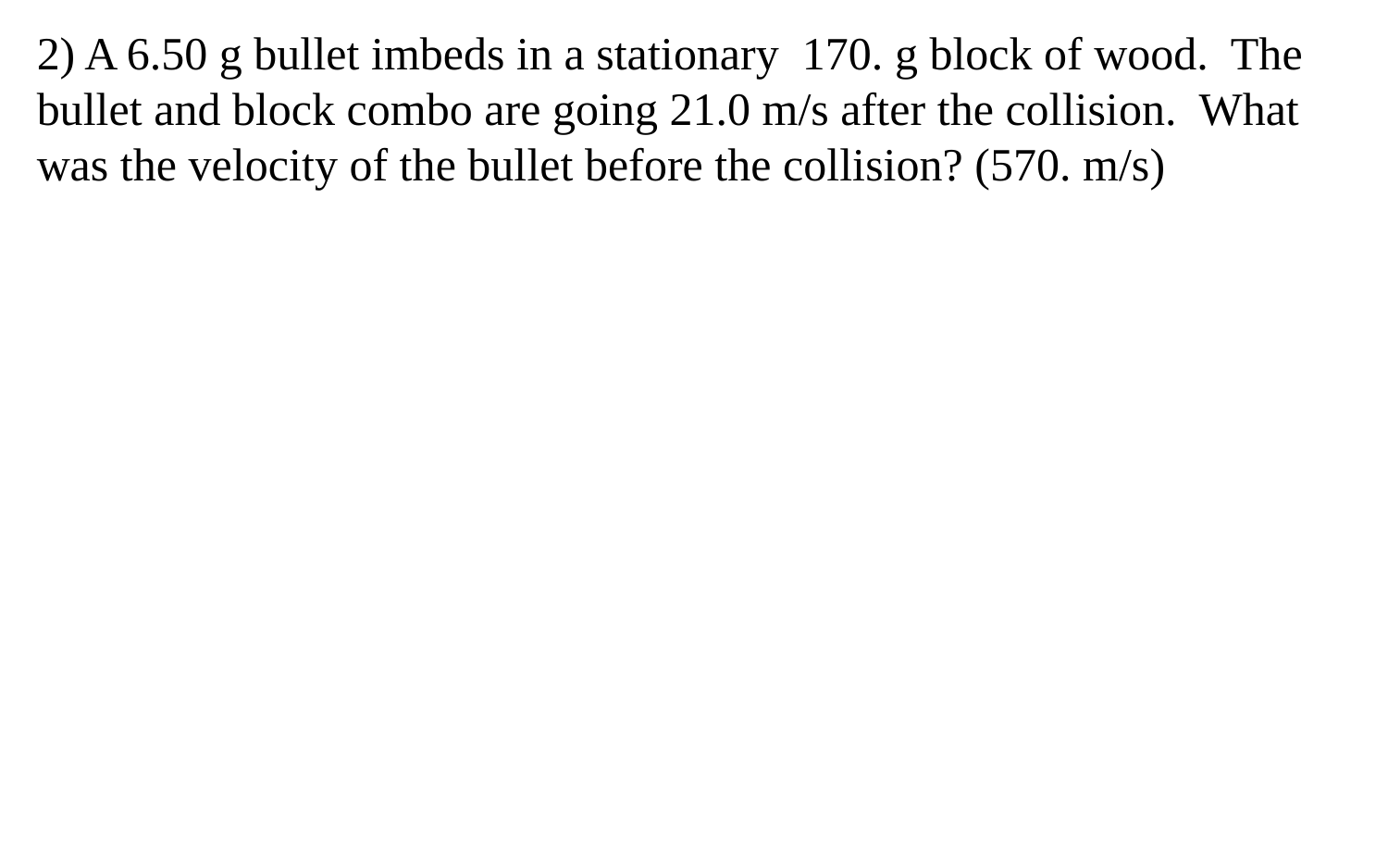

2) A 6.50 g bullet imbeds in a stationary  170. g block of wood.  The bullet and block combo are going 21.0 m/s after the collision.  What was the velocity of the bullet before the collision? (570. m/s)